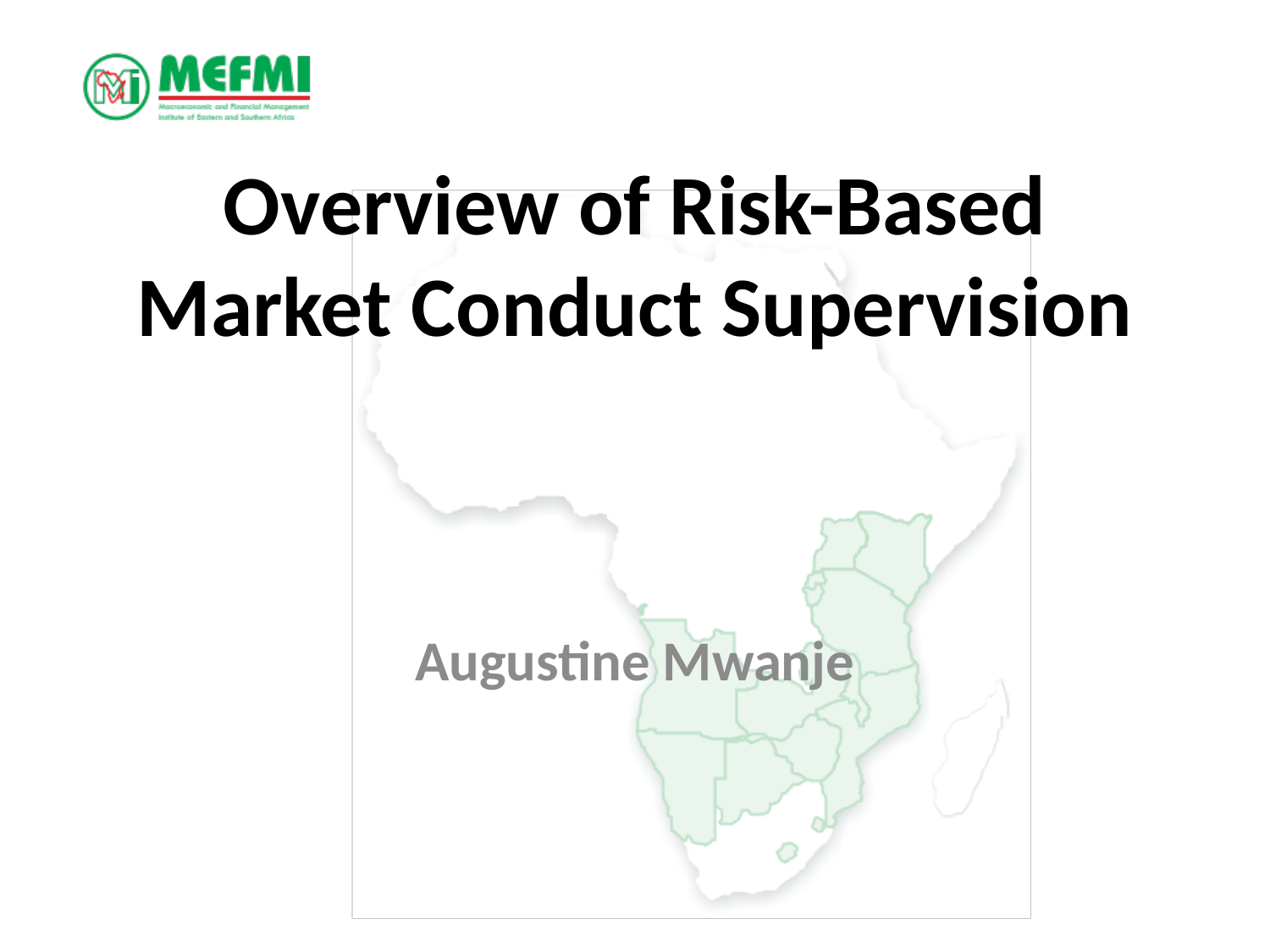

# Overview of Risk-Based Market Conduct Supervision

Augustine Mwanje